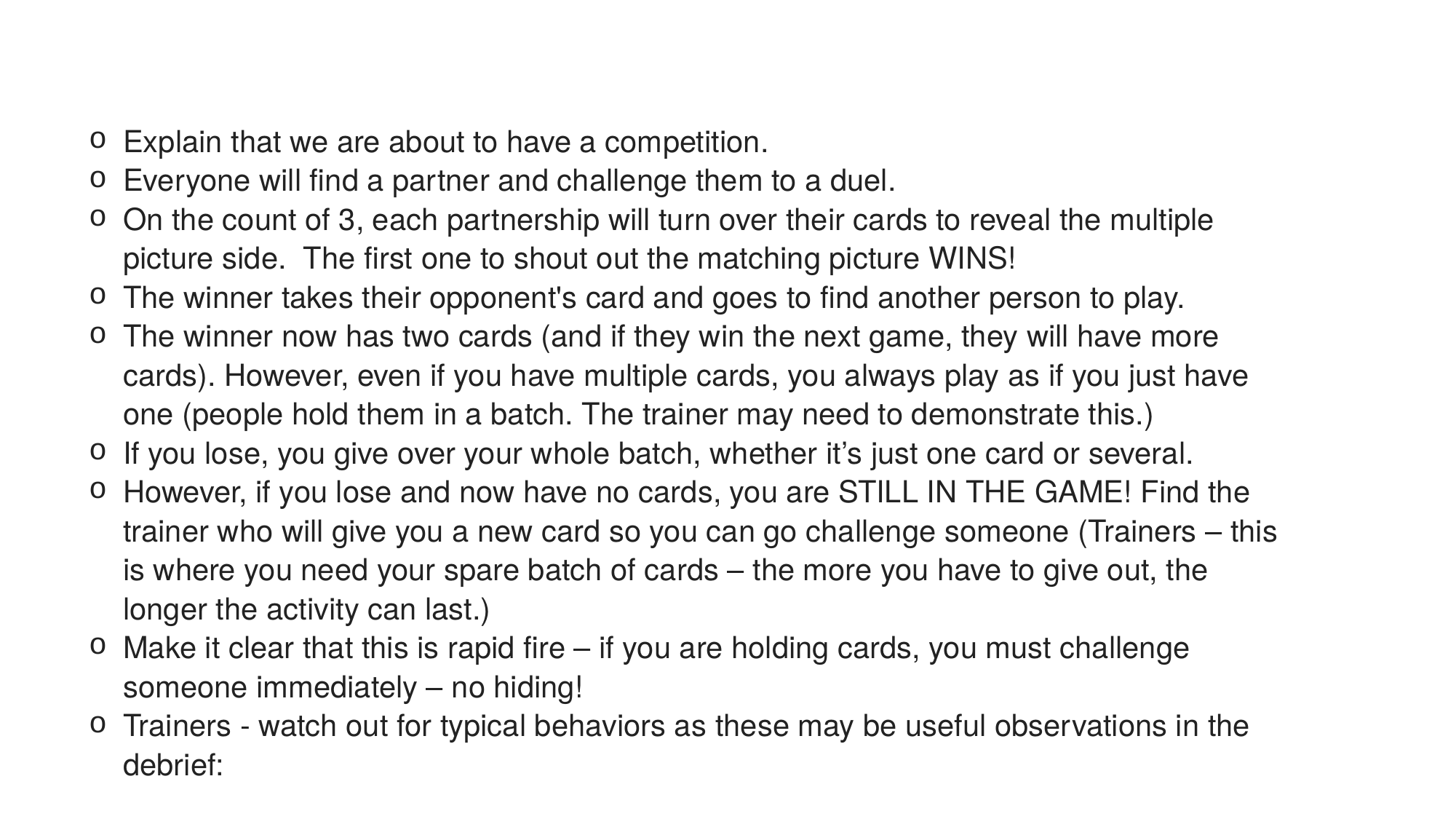

Explain that we are about to have a competition.
Everyone will find a partner and challenge them to a duel.
On the count of 3, each partnership will turn over their cards to reveal the multiple picture side.  The first one to shout out the matching picture WINS!
The winner takes their opponent's card and goes to find another person to play.
The winner now has two cards (and if they win the next game, they will have more cards). However, even if you have multiple cards, you always play as if you just have one (people hold them in a batch. The trainer may need to demonstrate this.)
If you lose, you give over your whole batch, whether it’s just one card or several.
However, if you lose and now have no cards, you are STILL IN THE GAME! Find the trainer who will give you a new card so you can go challenge someone (Trainers – this is where you need your spare batch of cards – the more you have to give out, the longer the activity can last.)
Make it clear that this is rapid fire – if you are holding cards, you must challenge someone immediately – no hiding!
Trainers - watch out for typical behaviors as these may be useful observations in the debrief: